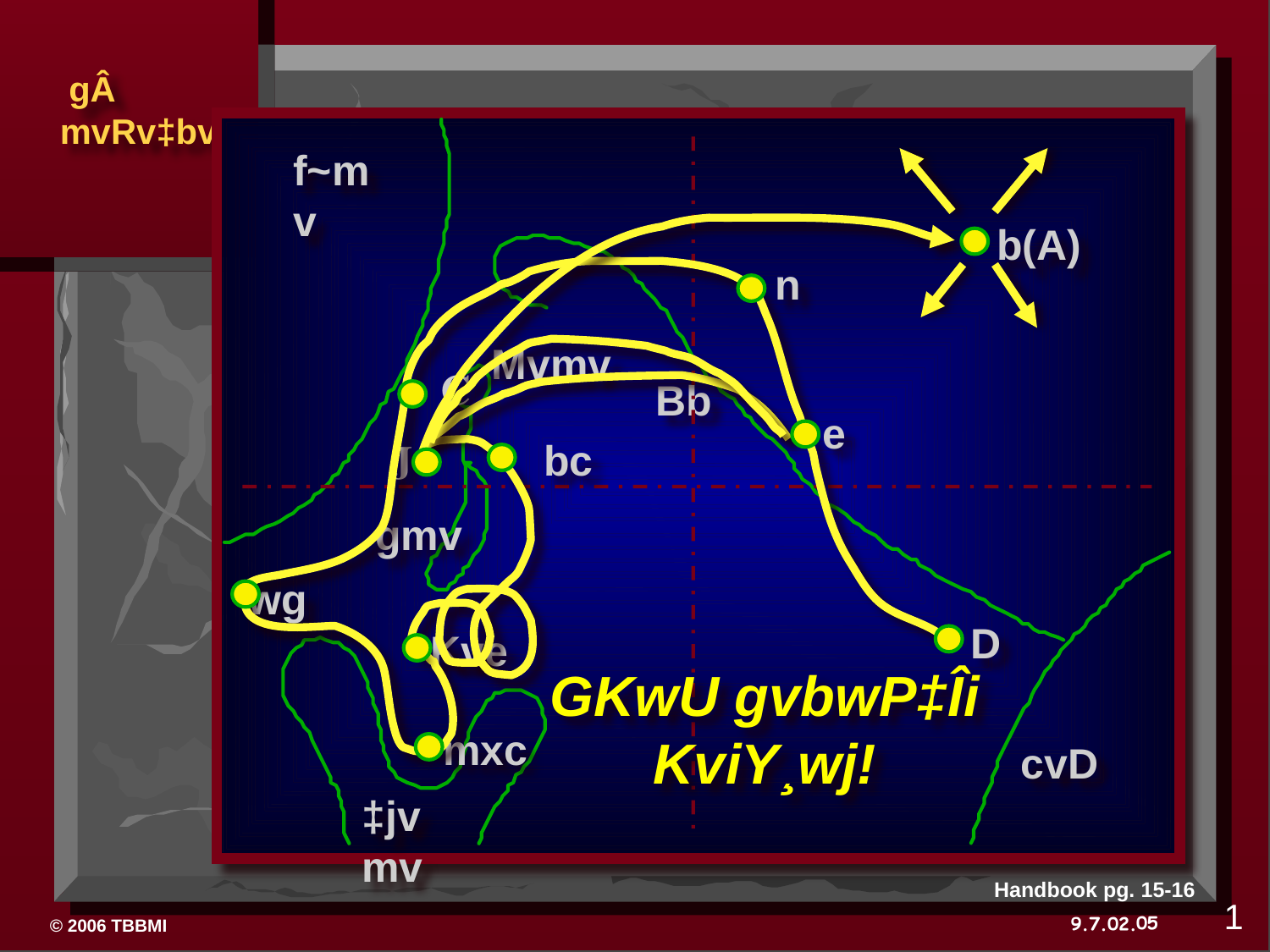

f~mv

b(A)

n

Mvmv

C

Bb

e

J
bc

gmv

wg

D
Kve

GKwU gvbwP‡Îi KviY¸wj!
mxc
cvD

‡jvmv

Handbook pg. 15-16
1
05